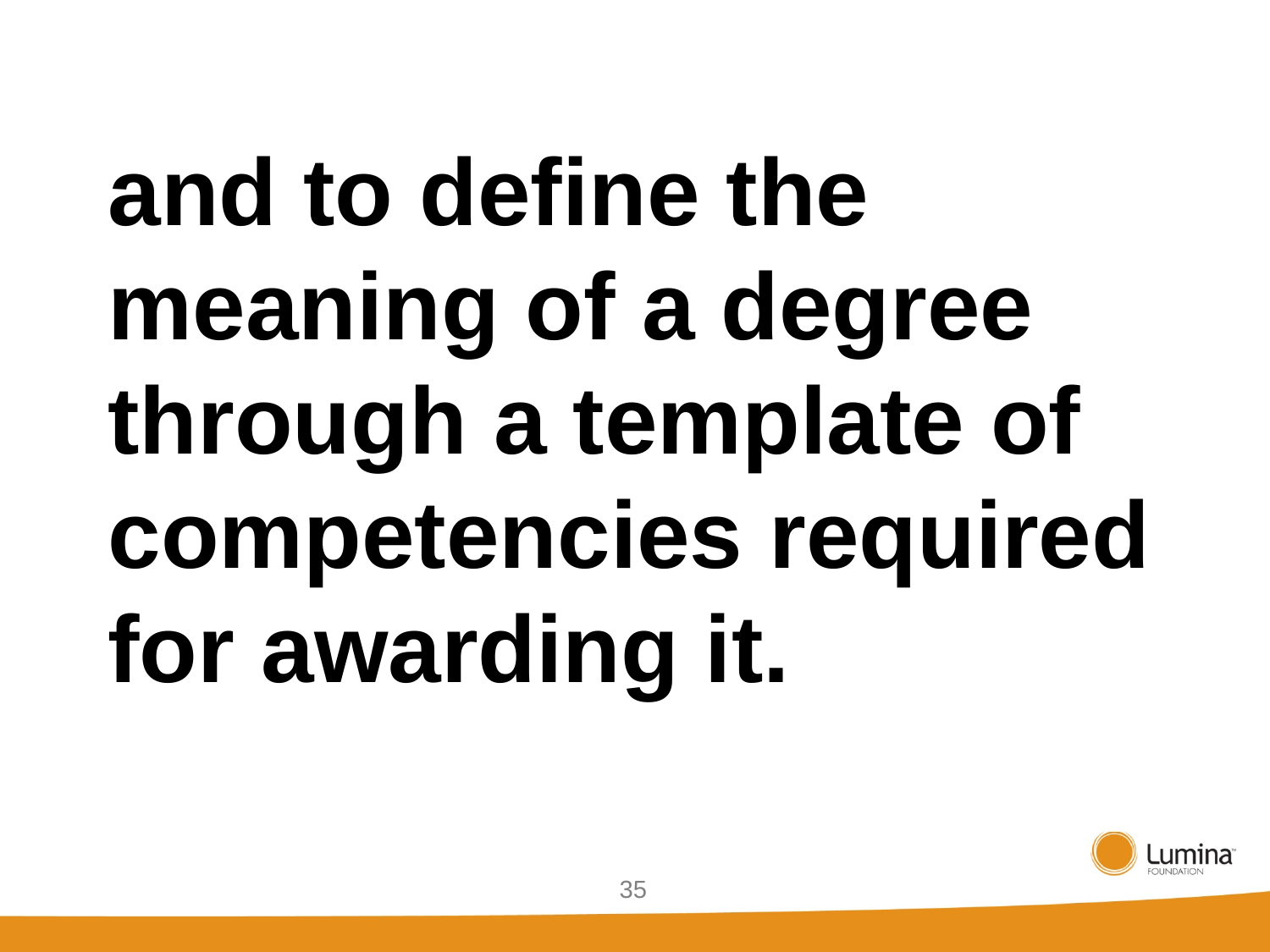

# and to define the meaning of a degree through a template of competencies required for awarding it.
35